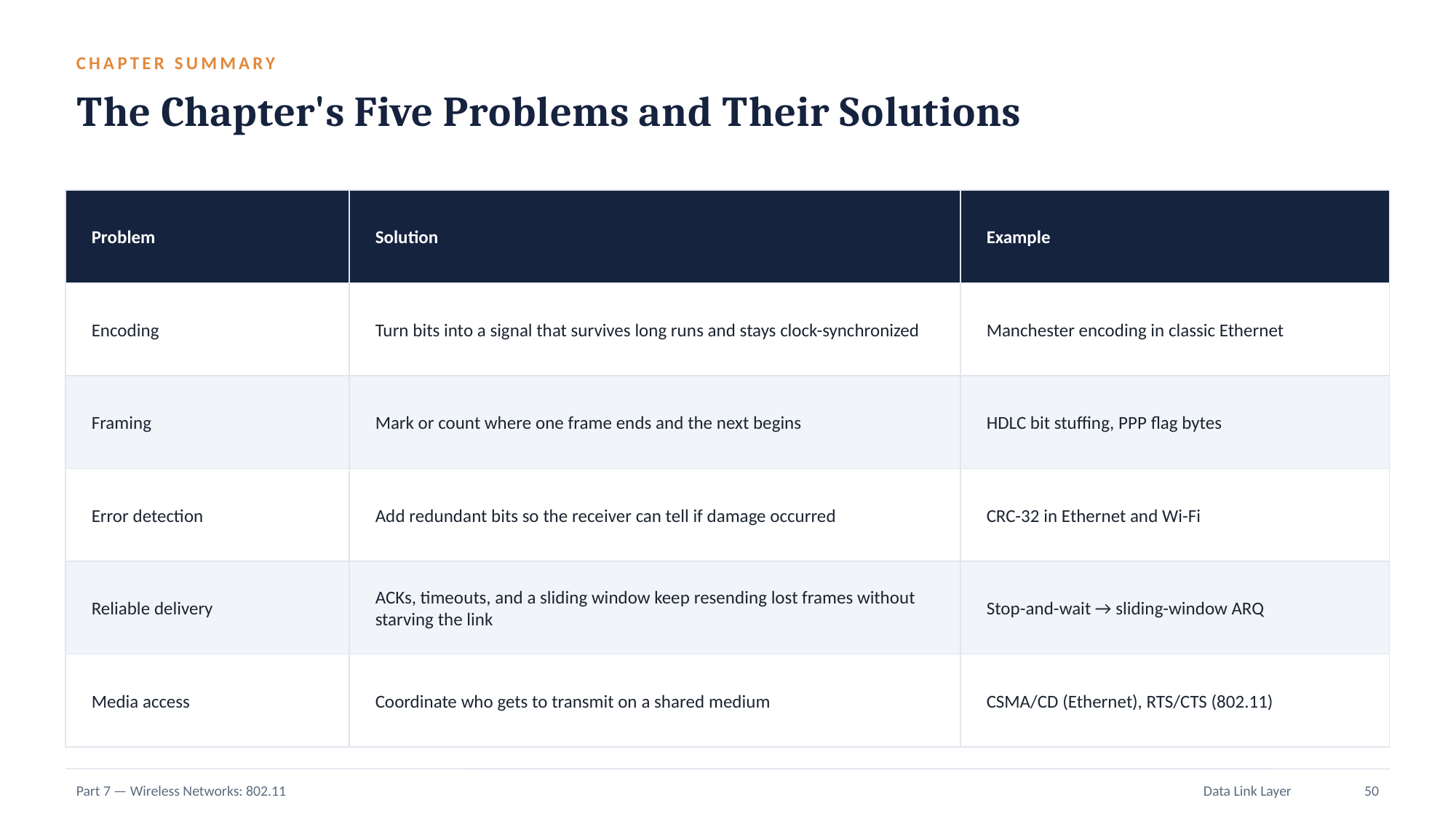

CHAPTER SUMMARY
The Chapter's Five Problems and Their Solutions

Problem

Solution

Example

Encoding

Turn bits into a signal that survives long runs and stays clock-synchronized

Manchester encoding in classic Ethernet

Framing

Mark or count where one frame ends and the next begins

HDLC bit stuffing, PPP flag bytes

Error detection

Add redundant bits so the receiver can tell if damage occurred

CRC-32 in Ethernet and Wi-Fi

Reliable delivery

ACKs, timeouts, and a sliding window keep resending lost frames without starving the link

Stop-and-wait → sliding-window ARQ

Media access

Coordinate who gets to transmit on a shared medium

CSMA/CD (Ethernet), RTS/CTS (802.11)

Part 7 — Wireless Networks: 802.11
Data Link Layer
50